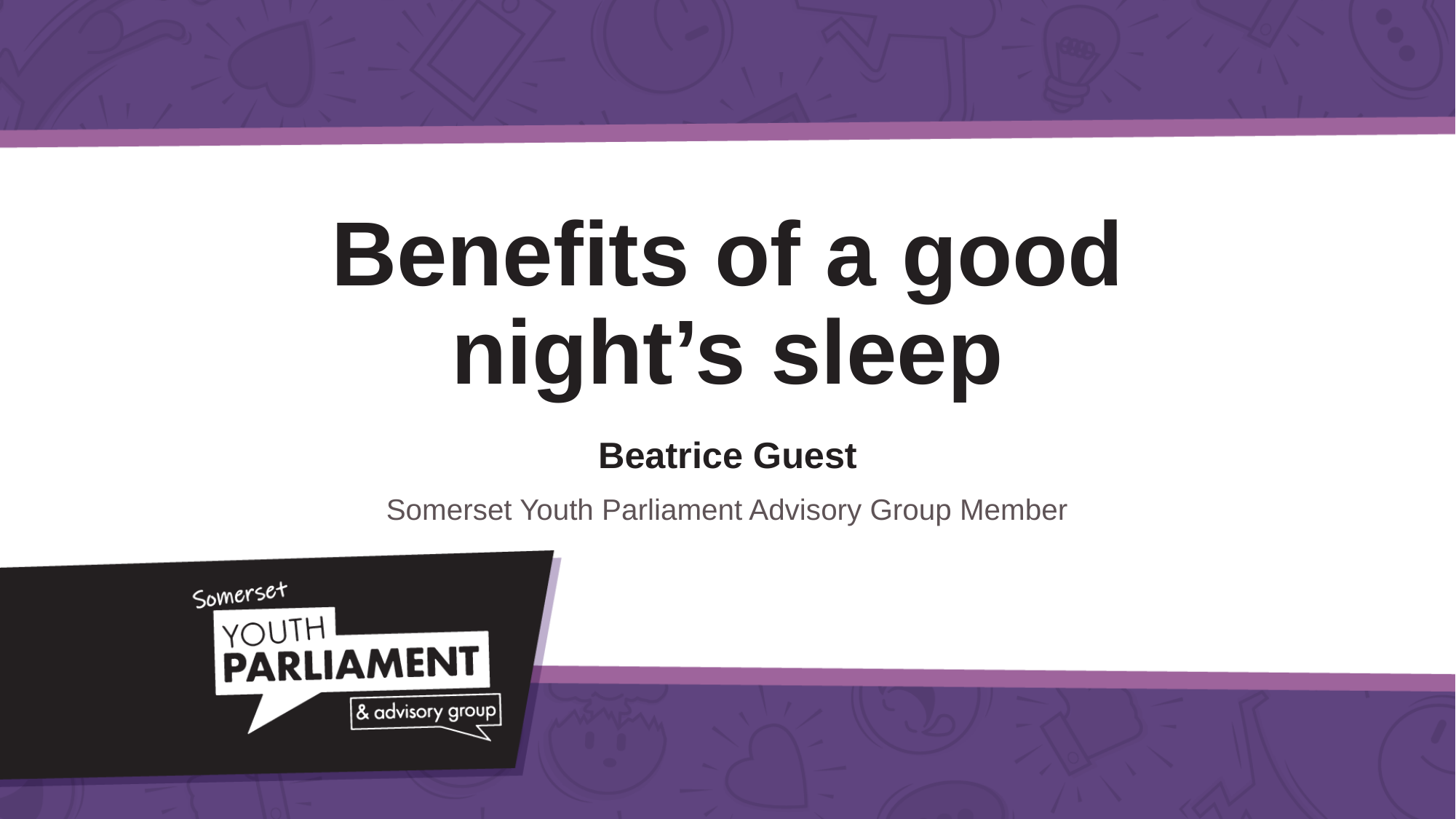

# Benefits of a good night’s sleep
Beatrice Guest
Somerset Youth Parliament Advisory Group Member